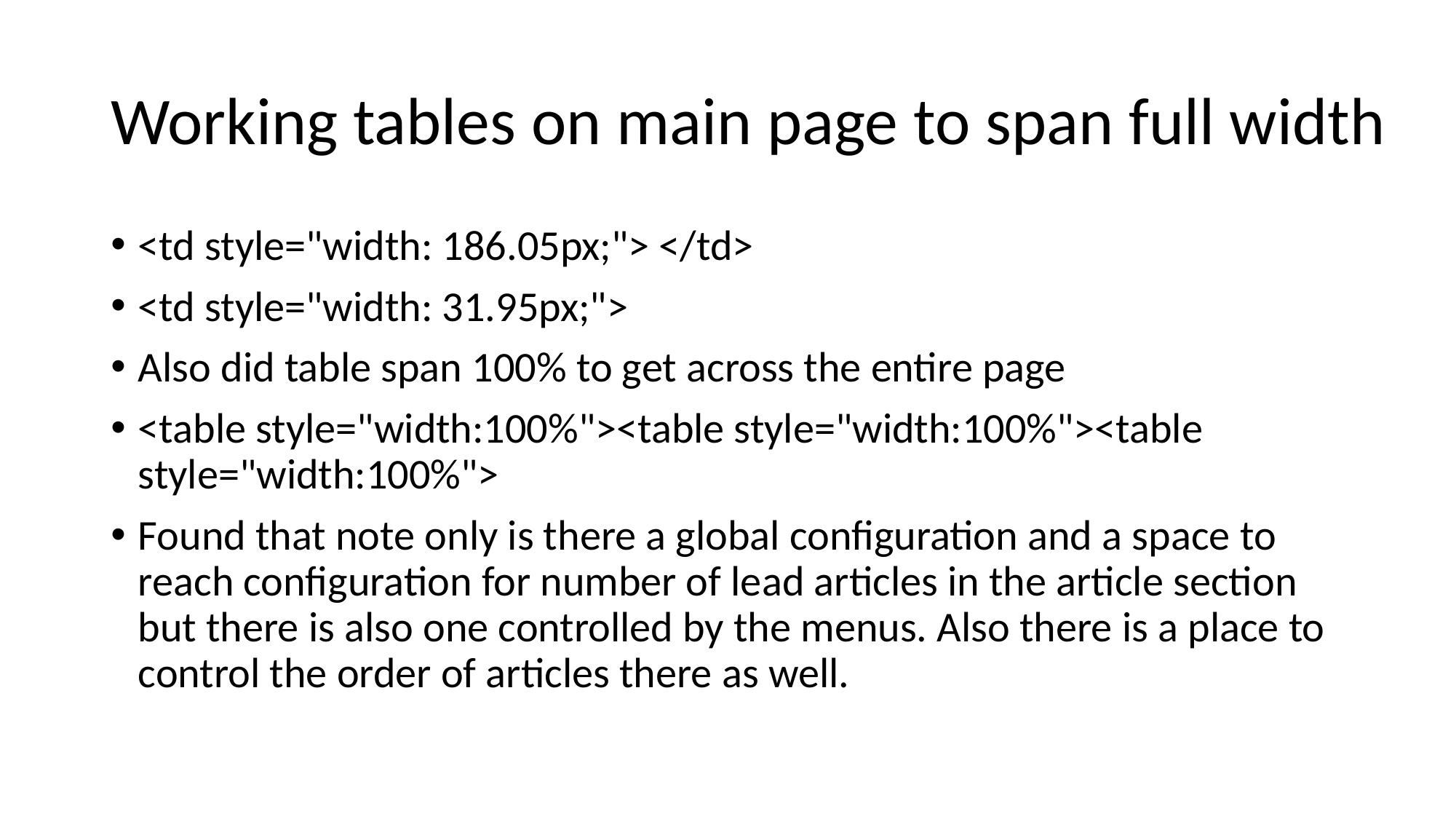

# Working tables on main page to span full width
<td style="width: 186.05px;"> </td>
<td style="width: 31.95px;">
Also did table span 100% to get across the entire page
<table style="width:100%"><table style="width:100%"><table style="width:100%">
Found that note only is there a global configuration and a space to reach configuration for number of lead articles in the article section but there is also one controlled by the menus. Also there is a place to control the order of articles there as well.